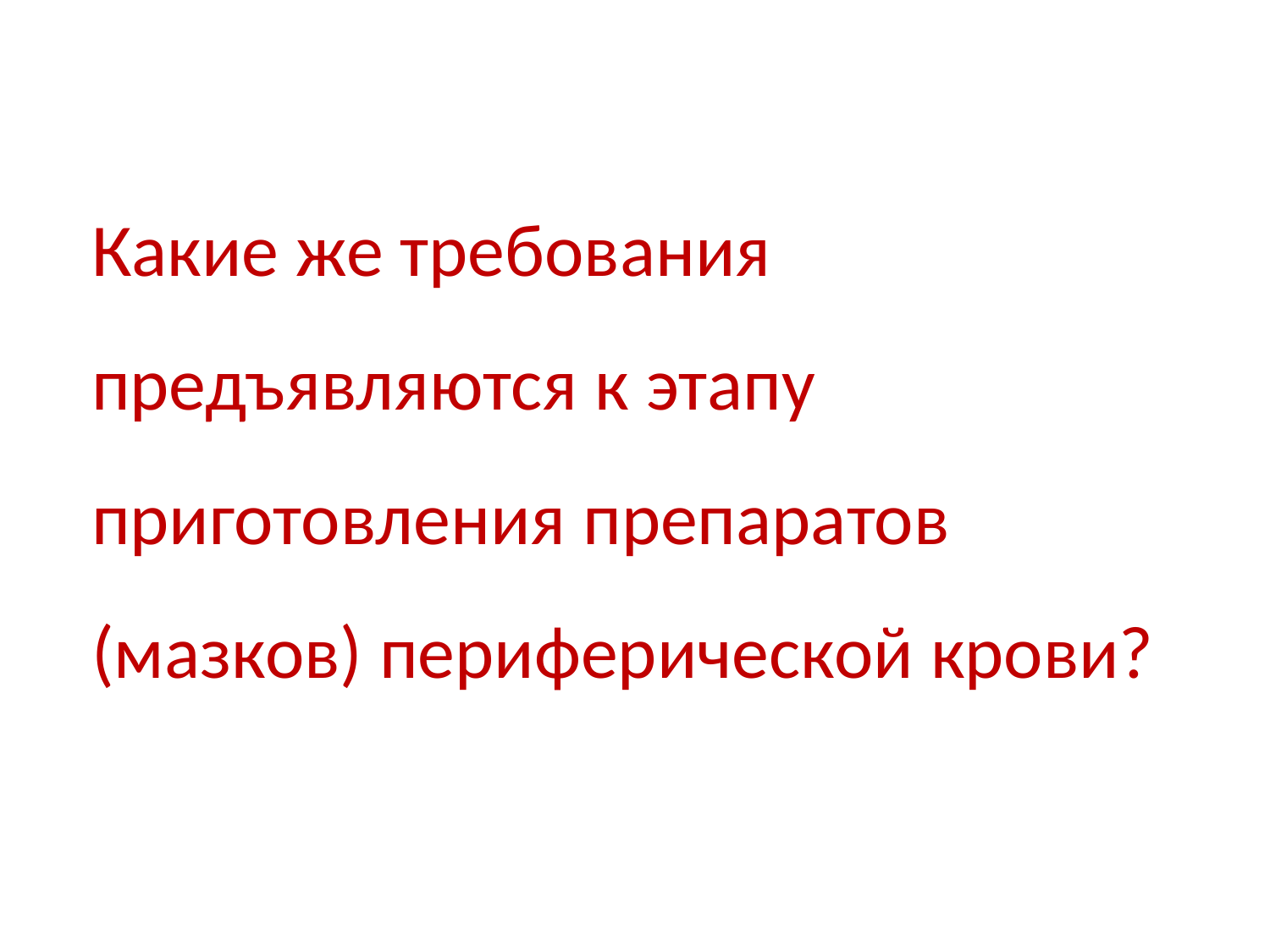

# Какие же требования предъявляются к этапу приготовления препаратов (мазков) периферической крови?